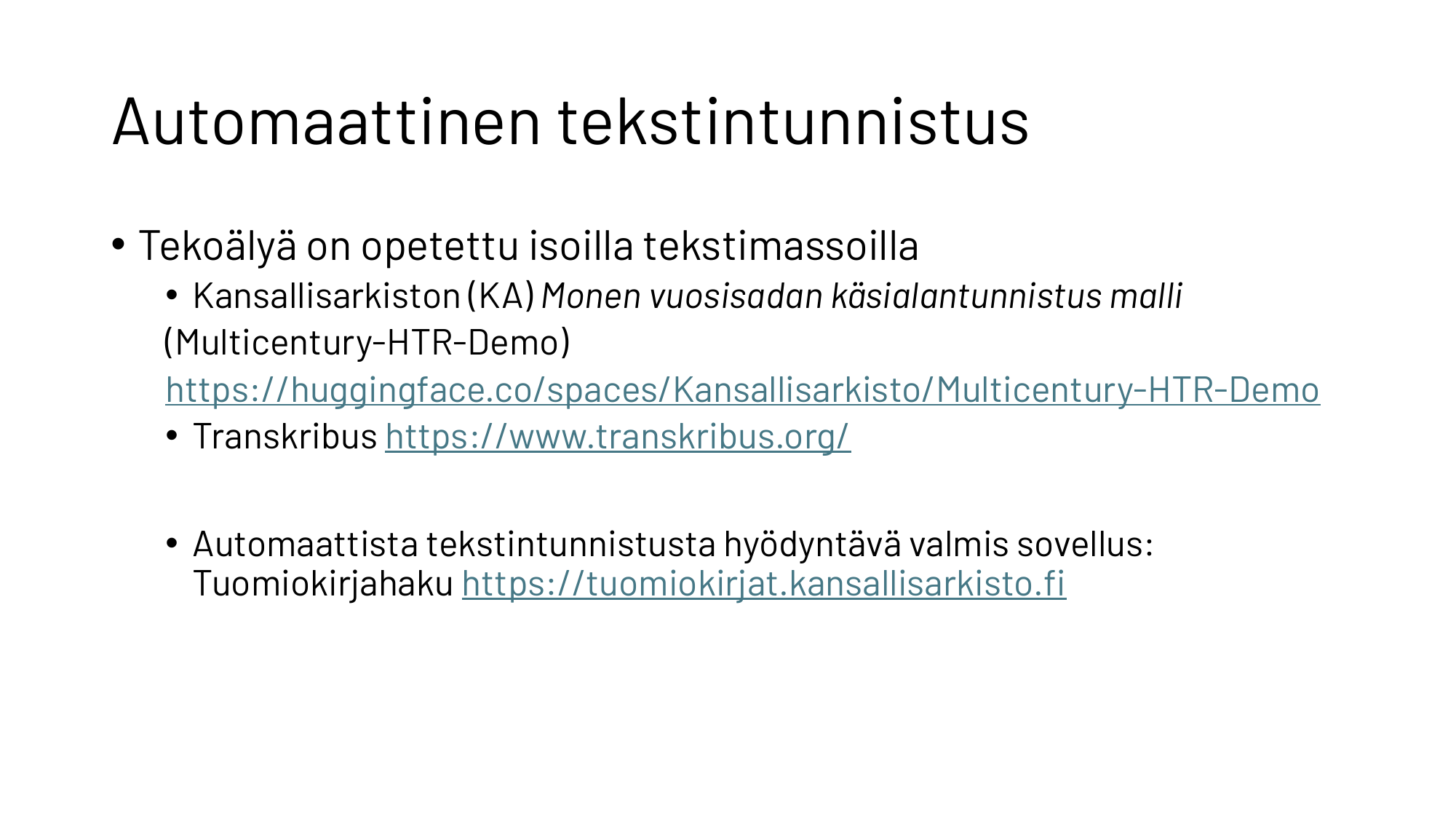

# Automaattinen tekstintunnistus
Tekoälyä on opetettu isoilla tekstimassoilla
Kansallisarkiston (KA) Monen vuosisadan käsialantunnistus malli
(Multicentury-HTR-Demo)
https://huggingface.co/spaces/Kansallisarkisto/Multicentury-HTR-Demo
Transkribus https://www.transkribus.org/

Automaattista tekstintunnistusta hyödyntävä valmis sovellus: Tuomiokirjahaku https://tuomiokirjat.kansallisarkisto.fi